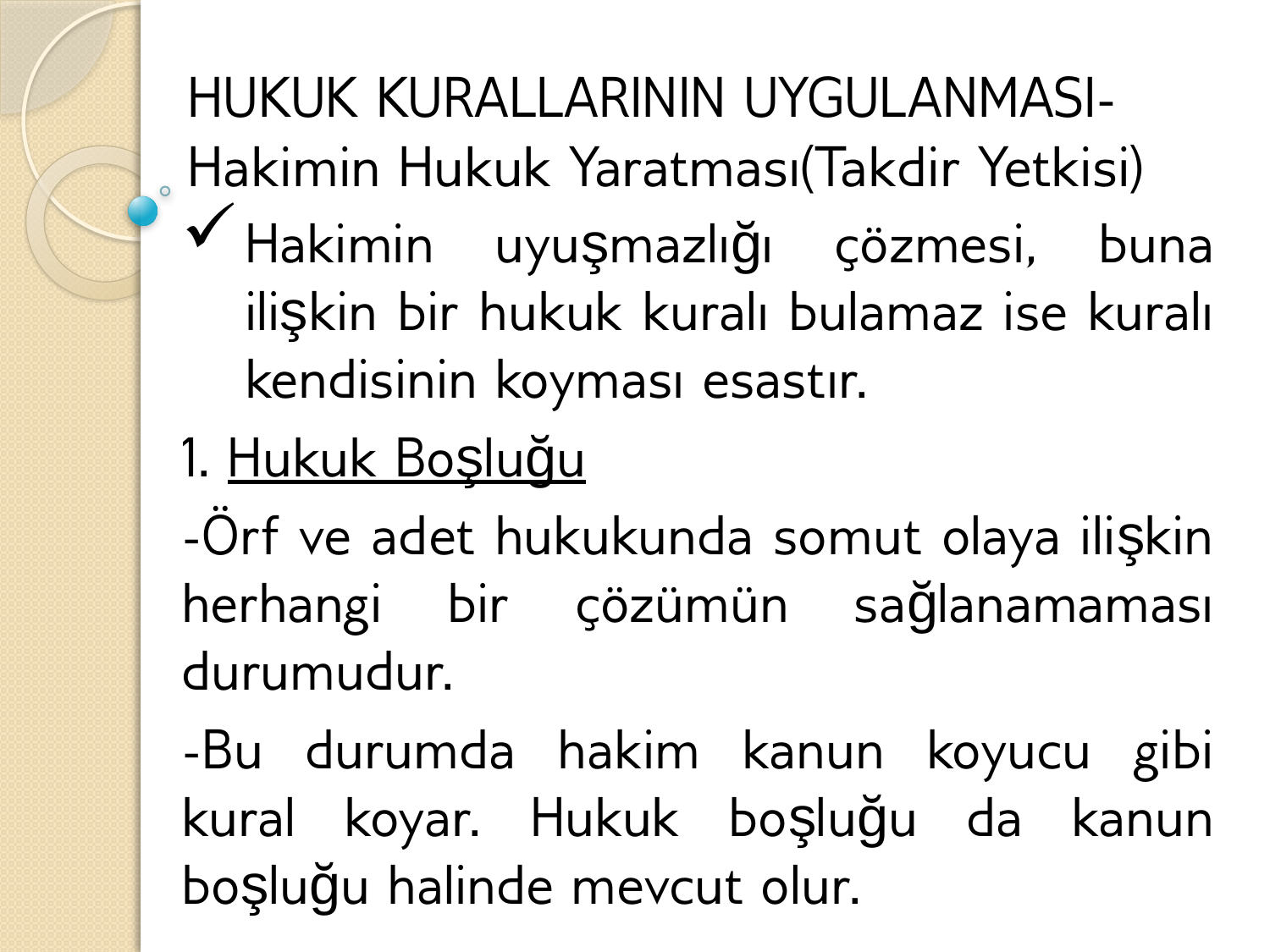

# HUKUK KURALLARININ UYGULANMASI- Hakimin Hukuk Yaratması(Takdir Yetkisi)
Hakimin uyuşmazlığı çözmesi, buna ilişkin bir hukuk kuralı bulamaz ise kuralı kendisinin koyması esastır.
1. Hukuk Boşluğu
-Örf ve adet hukukunda somut olaya ilişkin herhangi bir çözümün sağlanamaması durumudur.
-Bu durumda hakim kanun koyucu gibi kural koyar. Hukuk boşluğu da kanun boşluğu halinde mevcut olur.